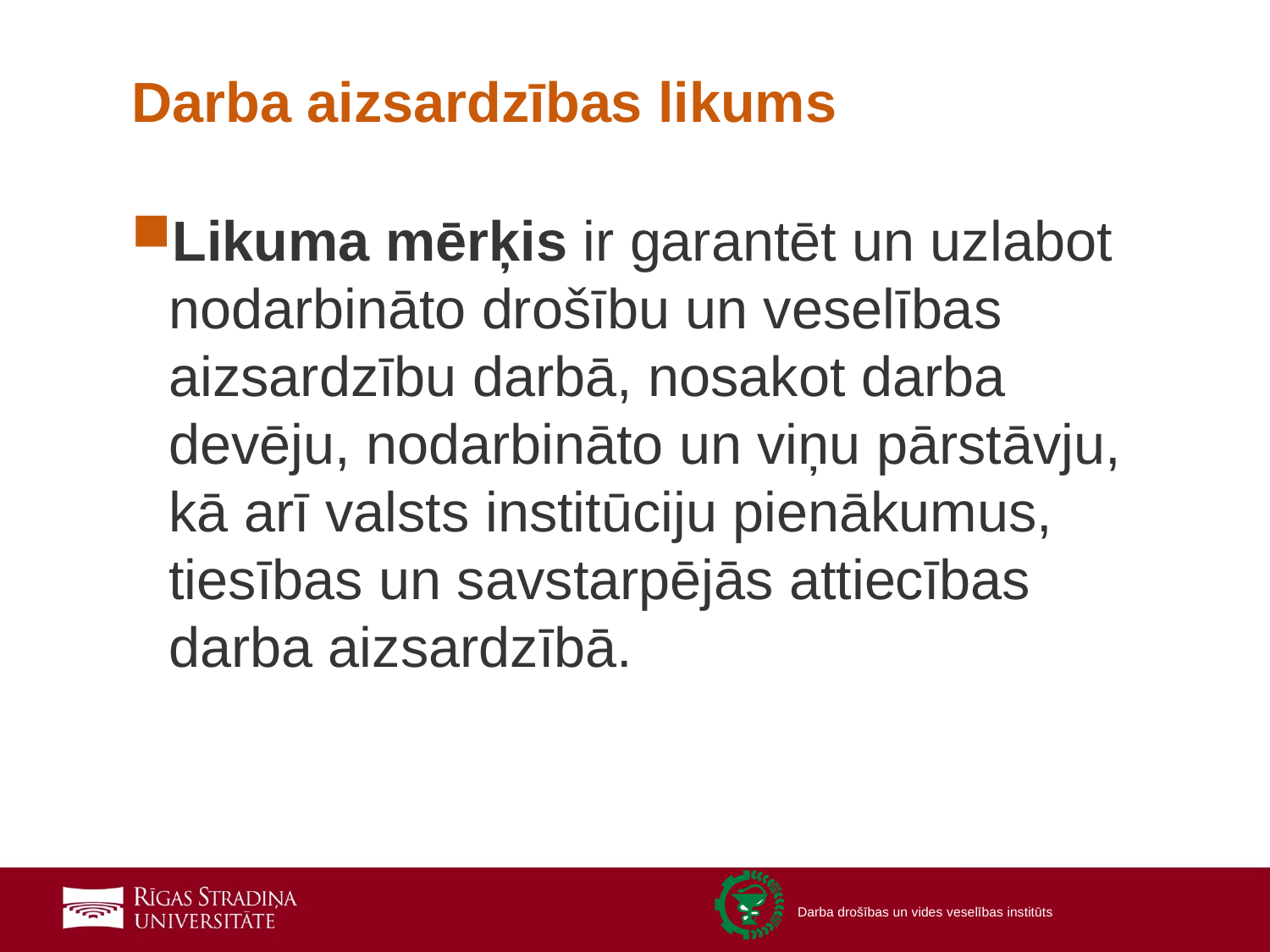

# Darba aizsardzības likums
Likuma mērķis ir garantēt un uzlabot nodarbināto drošību un veselības aizsardzību darbā, nosakot darba devēju, nodarbināto un viņu pārstāvju, kā arī valsts institūciju pienākumus, tiesības un savstarpējās attiecības darba aizsardzībā.